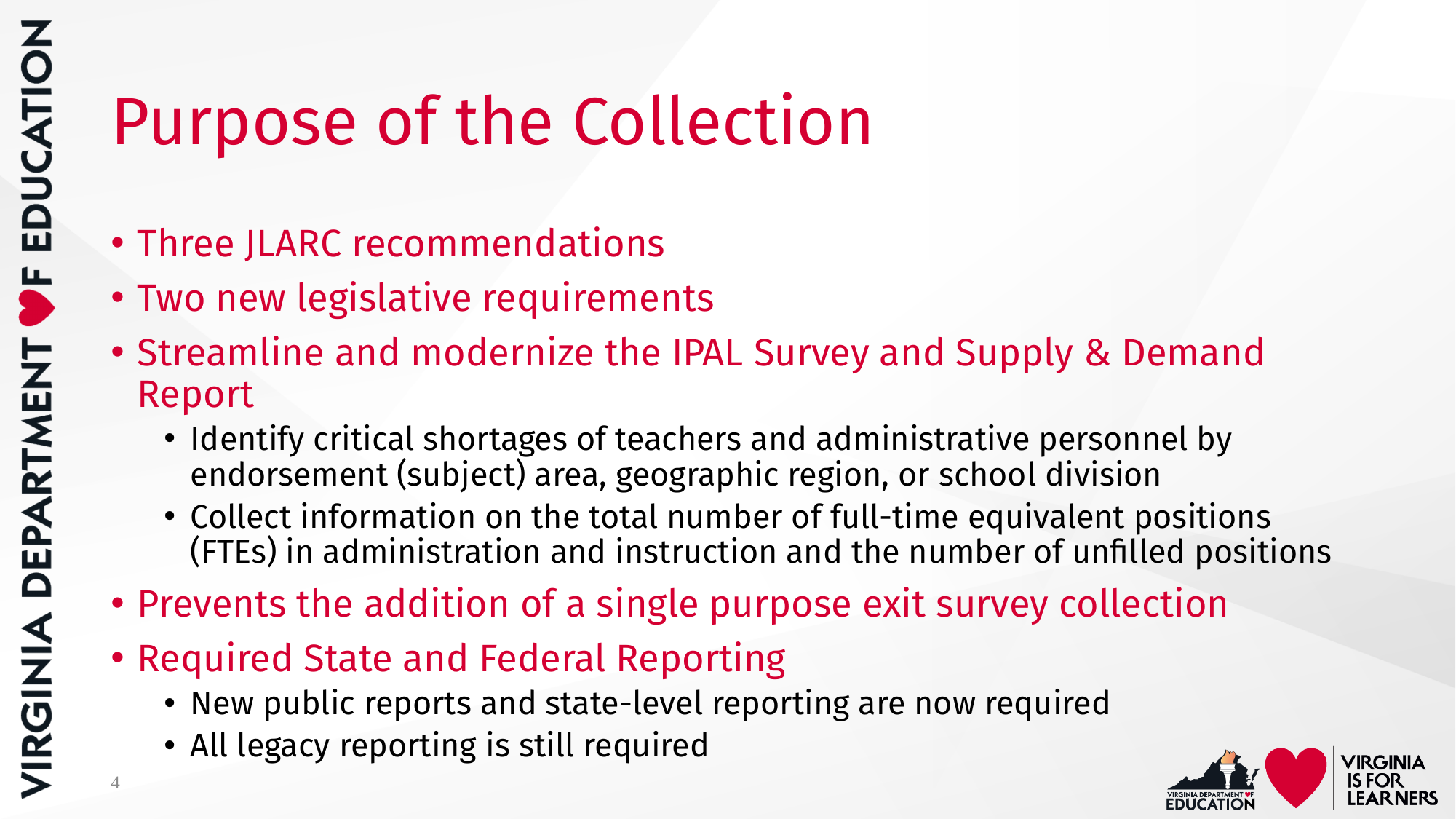

# Purpose of the Collection
Three JLARC recommendations
Two new legislative requirements
Streamline and modernize the IPAL Survey and Supply & Demand Report
Identify critical shortages of teachers and administrative personnel by endorsement (subject) area, geographic region, or school division
Collect information on the total number of full-time equivalent positions (FTEs) in administration and instruction and the number of unfilled positions
Prevents the addition of a single purpose exit survey collection
Required State and Federal Reporting
New public reports and state-level reporting are now required
All legacy reporting is still required

4